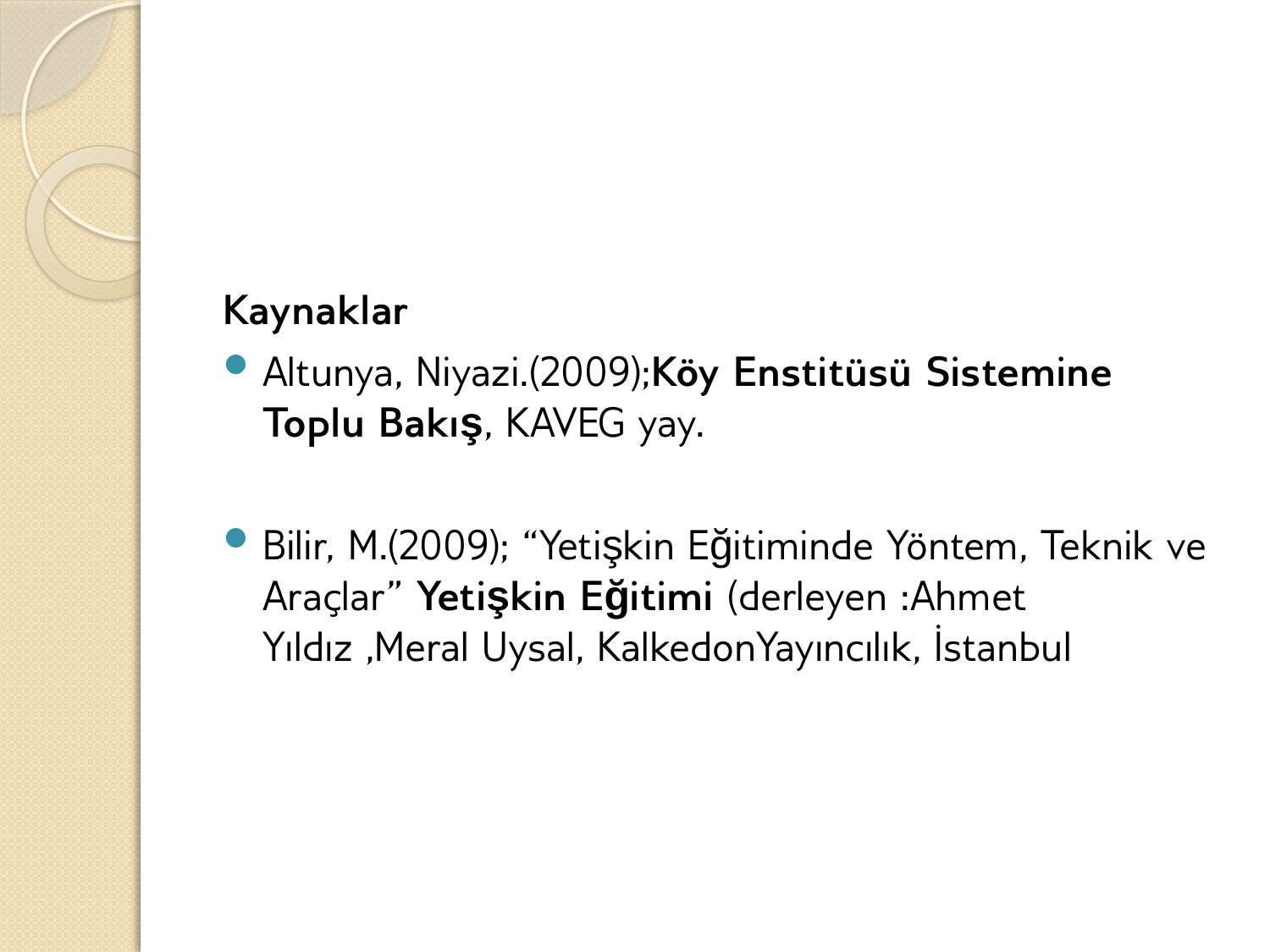

#
Kaynaklar
Altunya, Niyazi.(2009);Köy Enstitüsü Sistemine Toplu Bakış, KAVEG yay.

Bilir, M.(2009); “Yetişkin Eğitiminde Yöntem, Teknik ve Araçlar” Yetişkin Eğitimi (derleyen :Ahmet Yıldız ,Meral Uysal, KalkedonYayıncılık, İstanbul